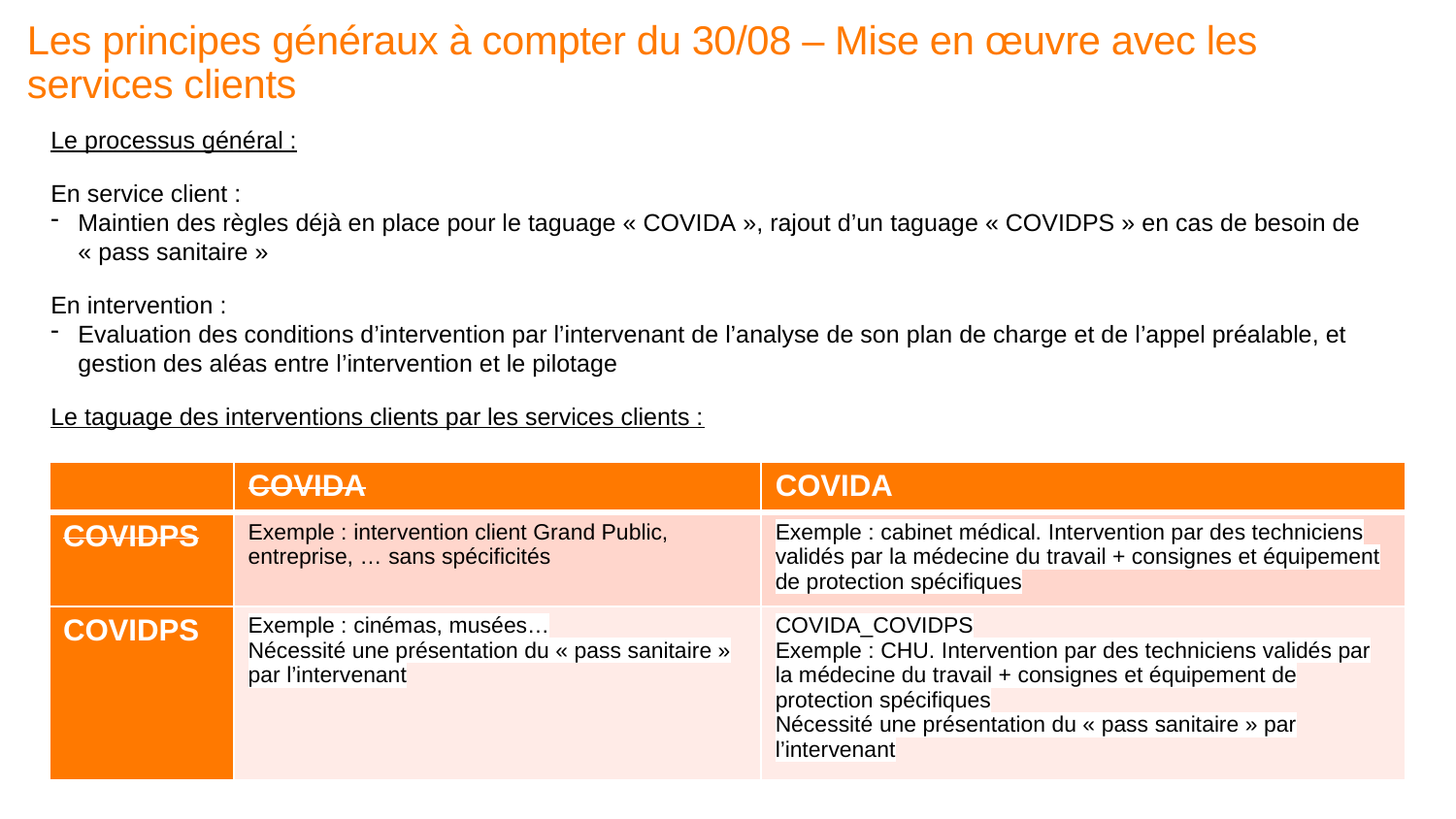

# Les principes généraux à compter du 30/08 – Mise en œuvre avec les services clients
Le processus général :
En service client :
Maintien des règles déjà en place pour le taguage « COVIDA », rajout d’un taguage « COVIDPS » en cas de besoin de « pass sanitaire »
En intervention :
Evaluation des conditions d’intervention par l’intervenant de l’analyse de son plan de charge et de l’appel préalable, et gestion des aléas entre l’intervention et le pilotage
Le taguage des interventions clients par les services clients :

|  | COVIDA | COVIDA |
| --- | --- | --- |
| COVIDPS | Exemple : intervention client Grand Public, entreprise, … sans spécificités | Exemple : cabinet médical. Intervention par des techniciens validés par la médecine du travail + consignes et équipement de protection spécifiques |
| COVIDPS | Exemple : cinémas, musées… Nécessité une présentation du « pass sanitaire » par l’intervenant | COVIDA\_COVIDPS Exemple : CHU. Intervention par des techniciens validés par la médecine du travail + consignes et équipement de protection spécifiques Nécessité une présentation du « pass sanitaire » par l’intervenant |